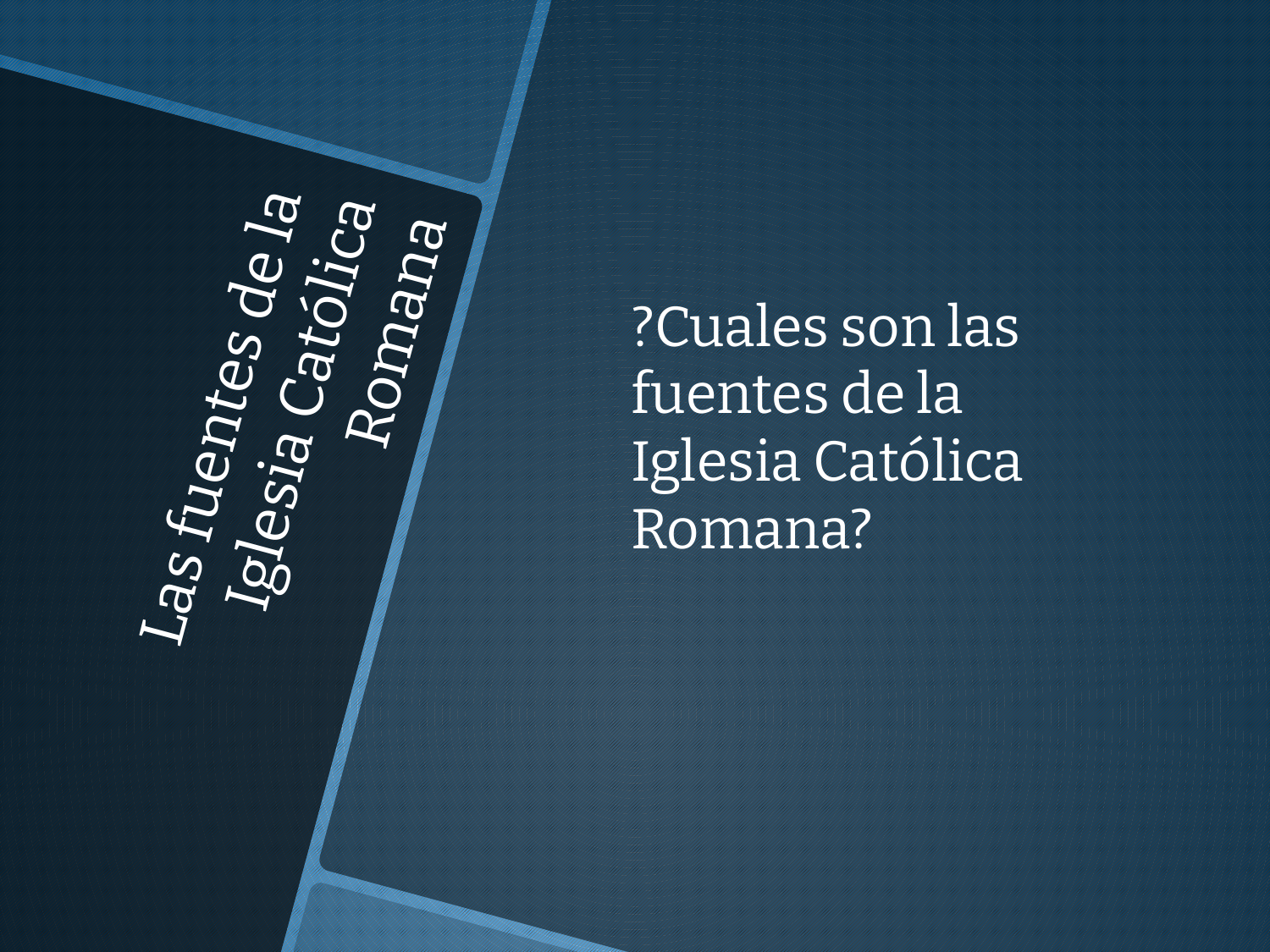

?Cuales son las fuentes de la Iglesia Católica Romana?

# Las fuentes de la  Iglesia Católica Romana